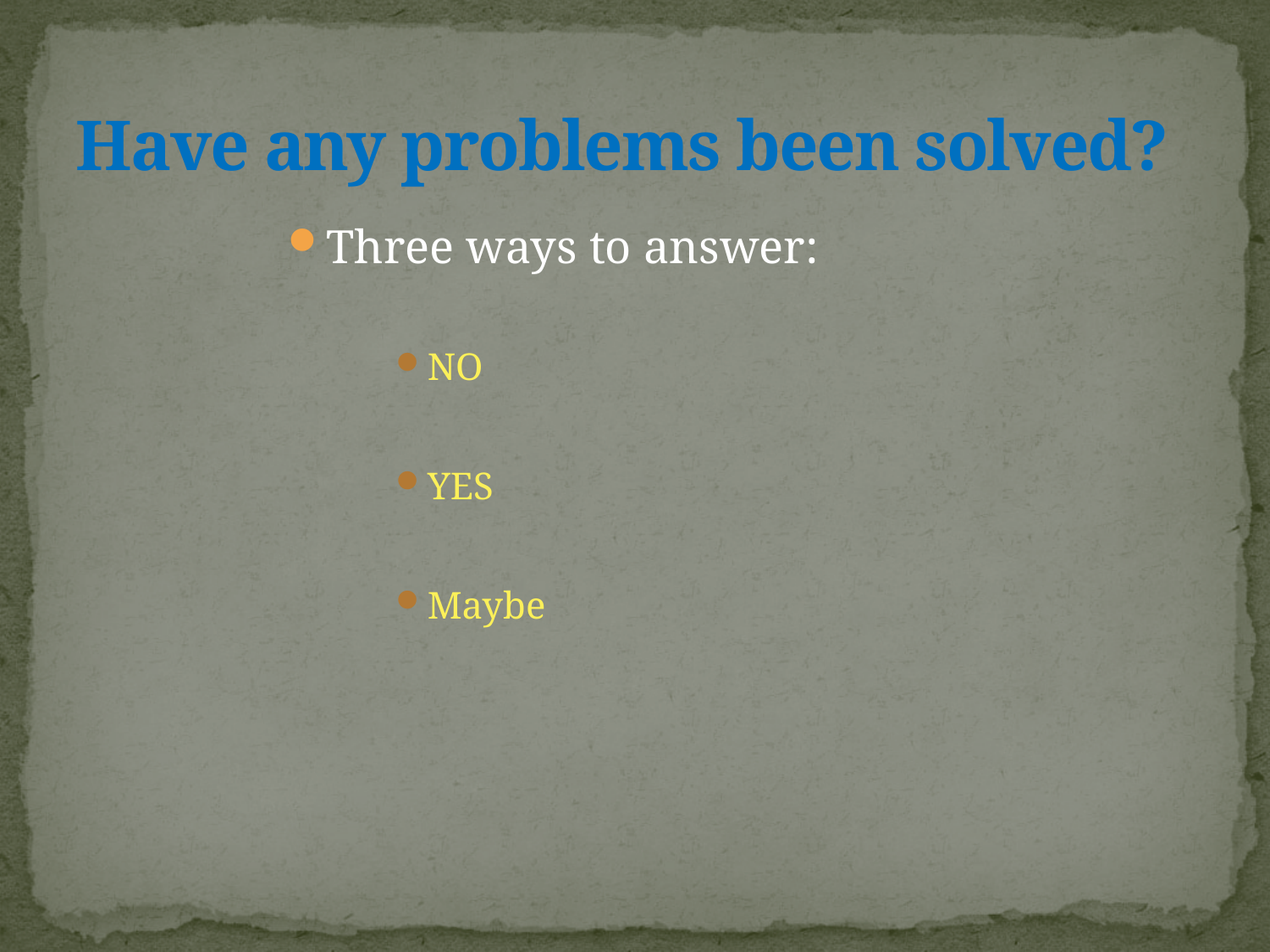

# Have any problems been solved?
Three ways to answer:

NO

YES

Maybe